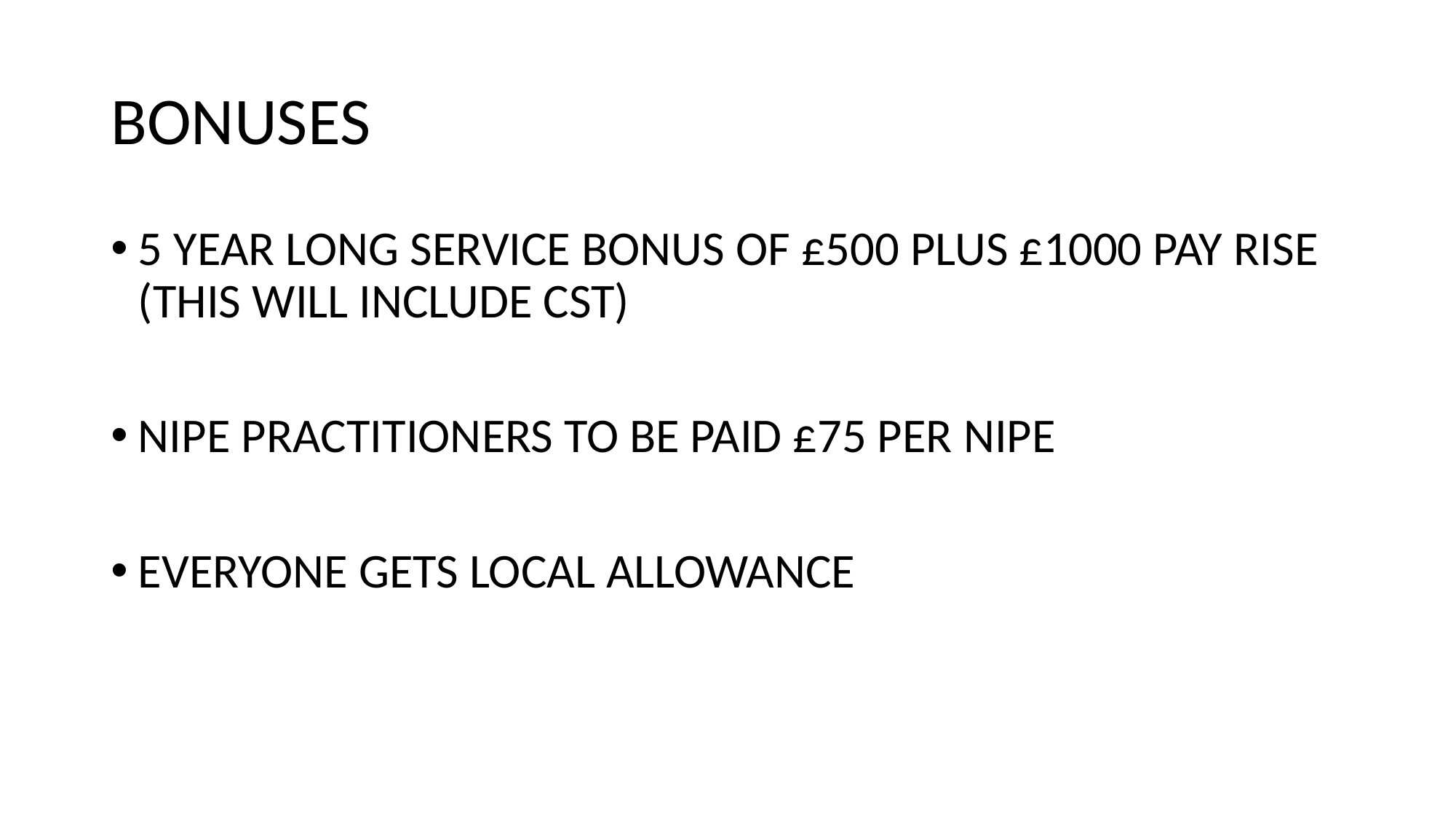

# BONUSES
5 YEAR LONG SERVICE BONUS OF £500 PLUS £1000 PAY RISE (THIS WILL INCLUDE CST)

NIPE PRACTITIONERS TO BE PAID £75 PER NIPE

EVERYONE GETS LOCAL ALLOWANCE